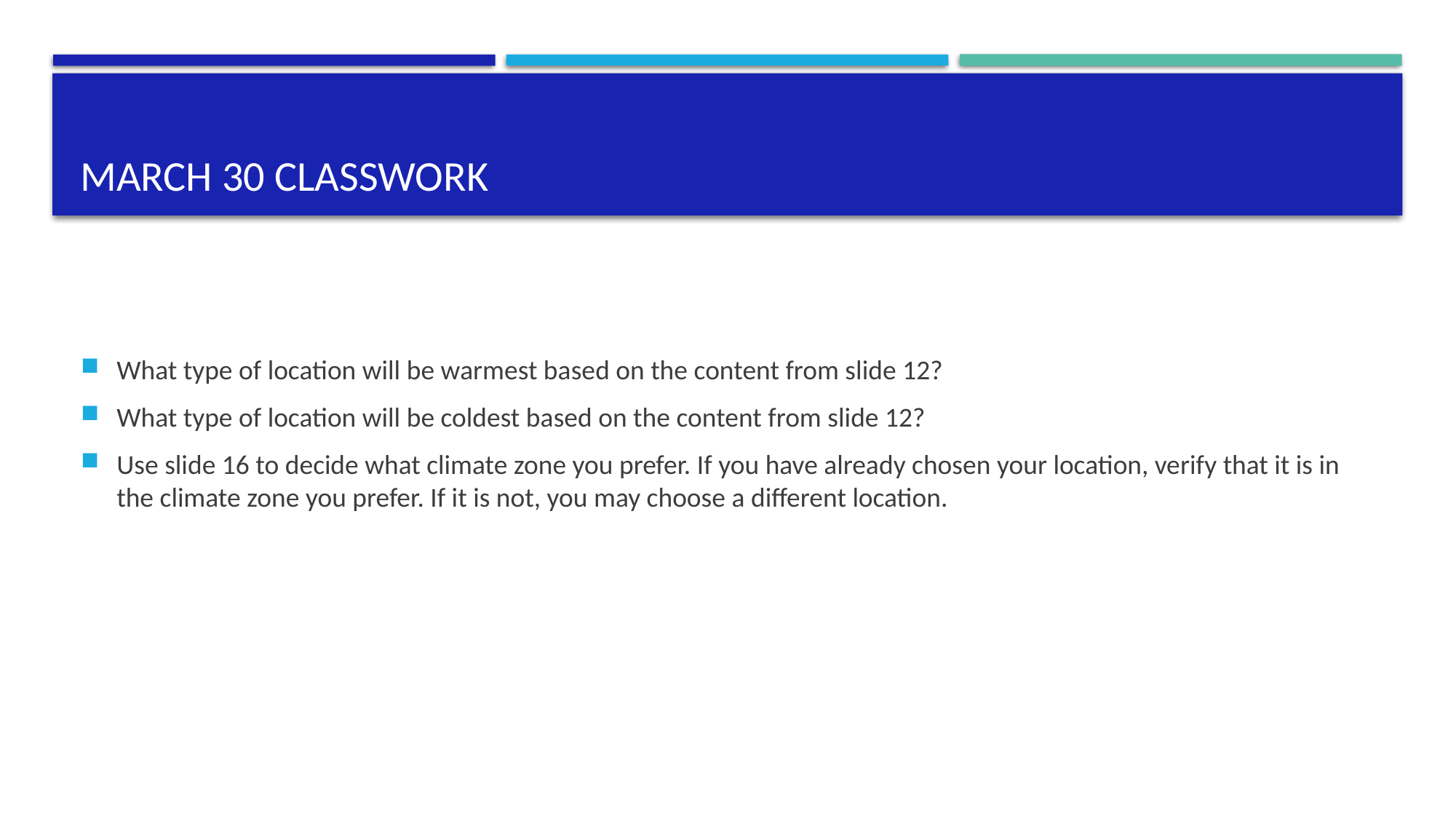

# March 30 Classwork
What type of location will be warmest based on the content from slide 12?
What type of location will be coldest based on the content from slide 12?
Use slide 16 to decide what climate zone you prefer. If you have already chosen your location, verify that it is in the climate zone you prefer. If it is not, you may choose a different location.